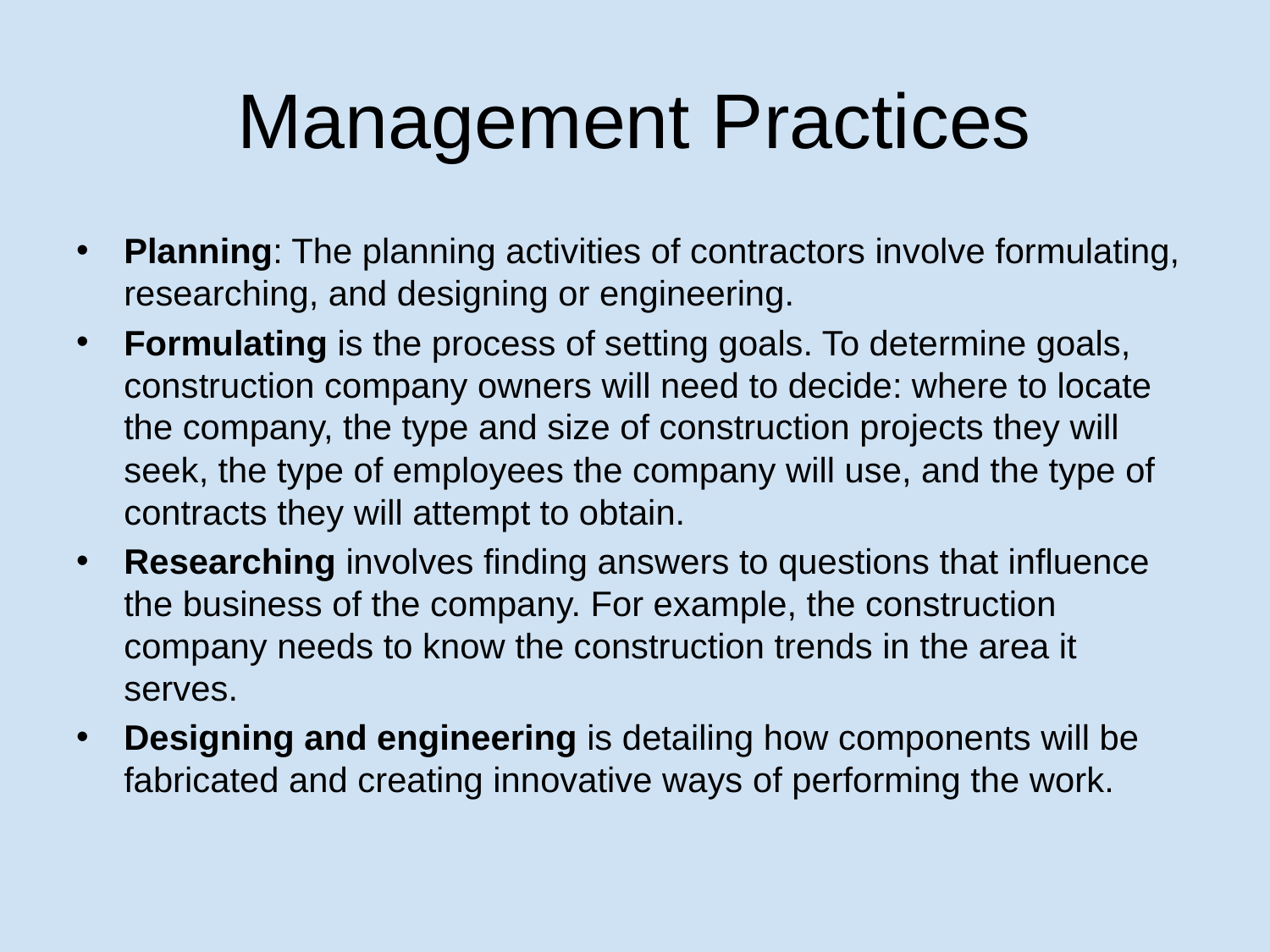

# Management Practices
Planning: The planning activities of contractors involve formulating, researching, and designing or engineering.
Formulating is the process of setting goals. To determine goals, construction company owners will need to decide: where to locate the company, the type and size of construction projects they will seek, the type of employees the company will use, and the type of contracts they will attempt to obtain.
Researching involves finding answers to questions that influence the business of the company. For example, the construction company needs to know the construction trends in the area it serves.
Designing and engineering is detailing how components will be fabricated and creating innovative ways of performing the work.